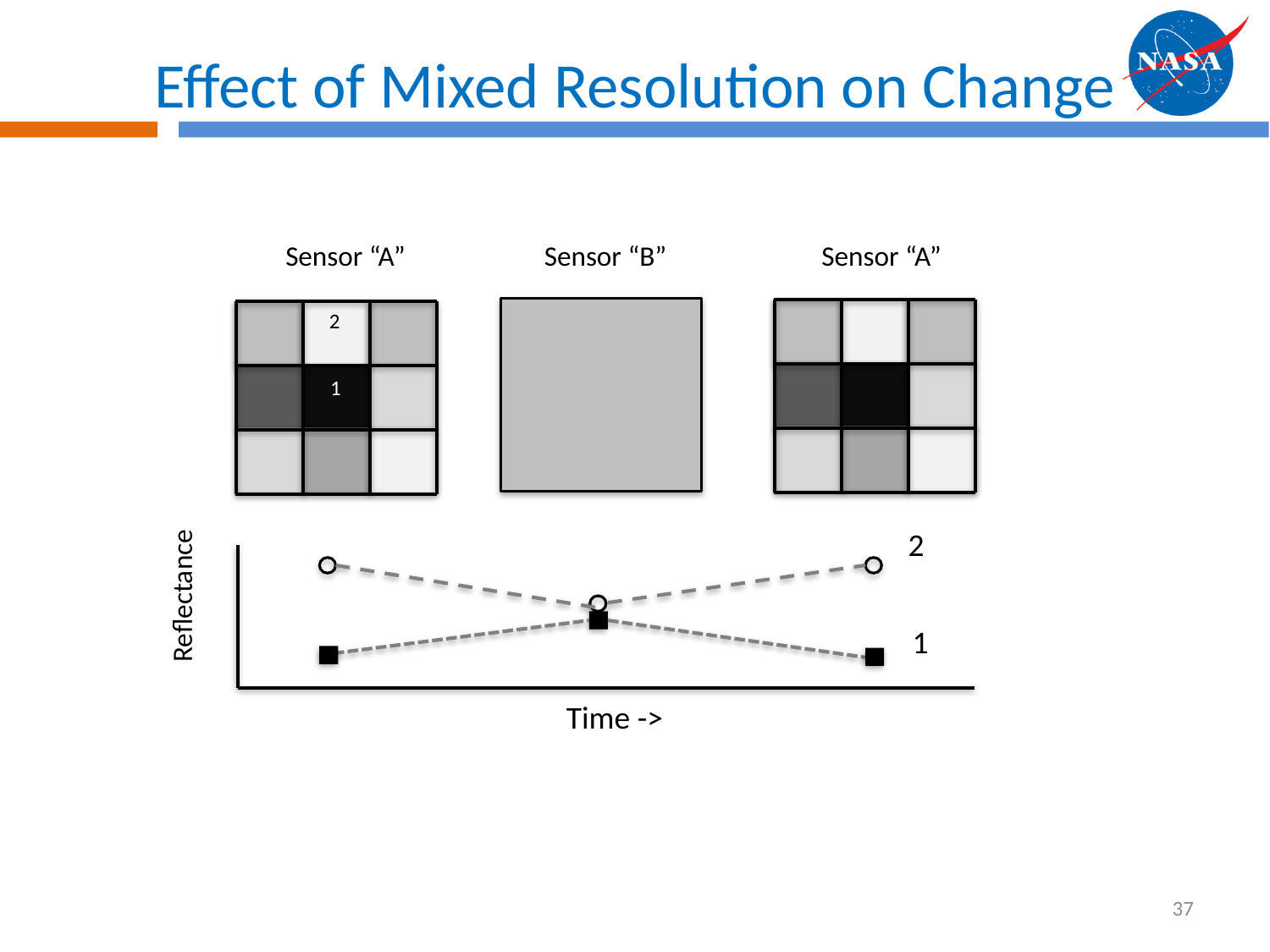

# Effect of Mixed Resolution on Change
Sensor “A”
Sensor “B”
Sensor “A”

2
1
2

Reflectance

1

Time ->
37